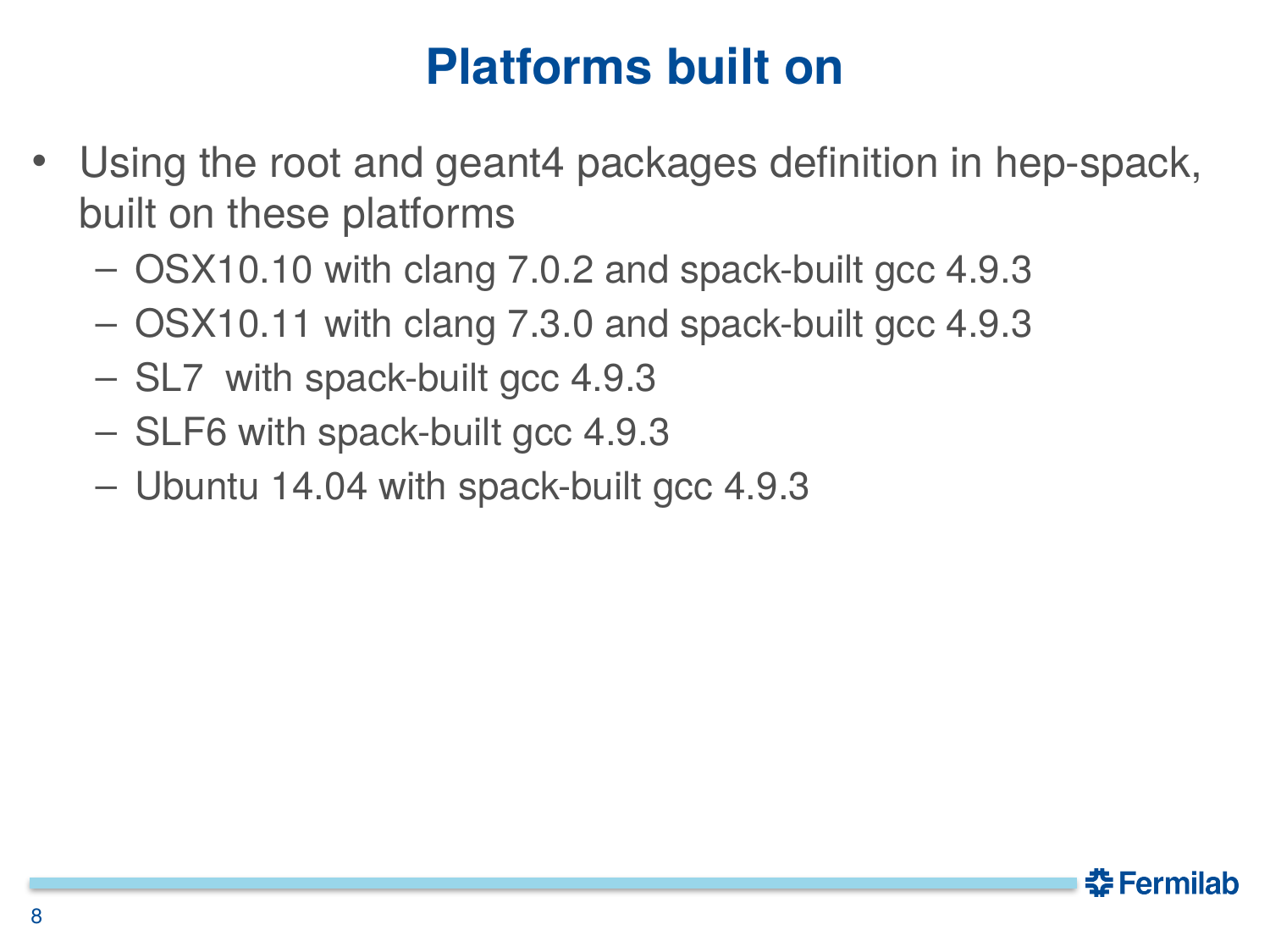

# Platforms built on
Using the root and geant4 packages definition in hep-spack, built on these platforms
OSX10.10 with clang 7.0.2 and spack-built gcc 4.9.3
OSX10.11 with clang 7.3.0 and spack-built gcc 4.9.3
SL7  with spack-built gcc 4.9.3
SLF6 with spack-built gcc 4.9.3
Ubuntu 14.04 with spack-built gcc 4.9.3

8